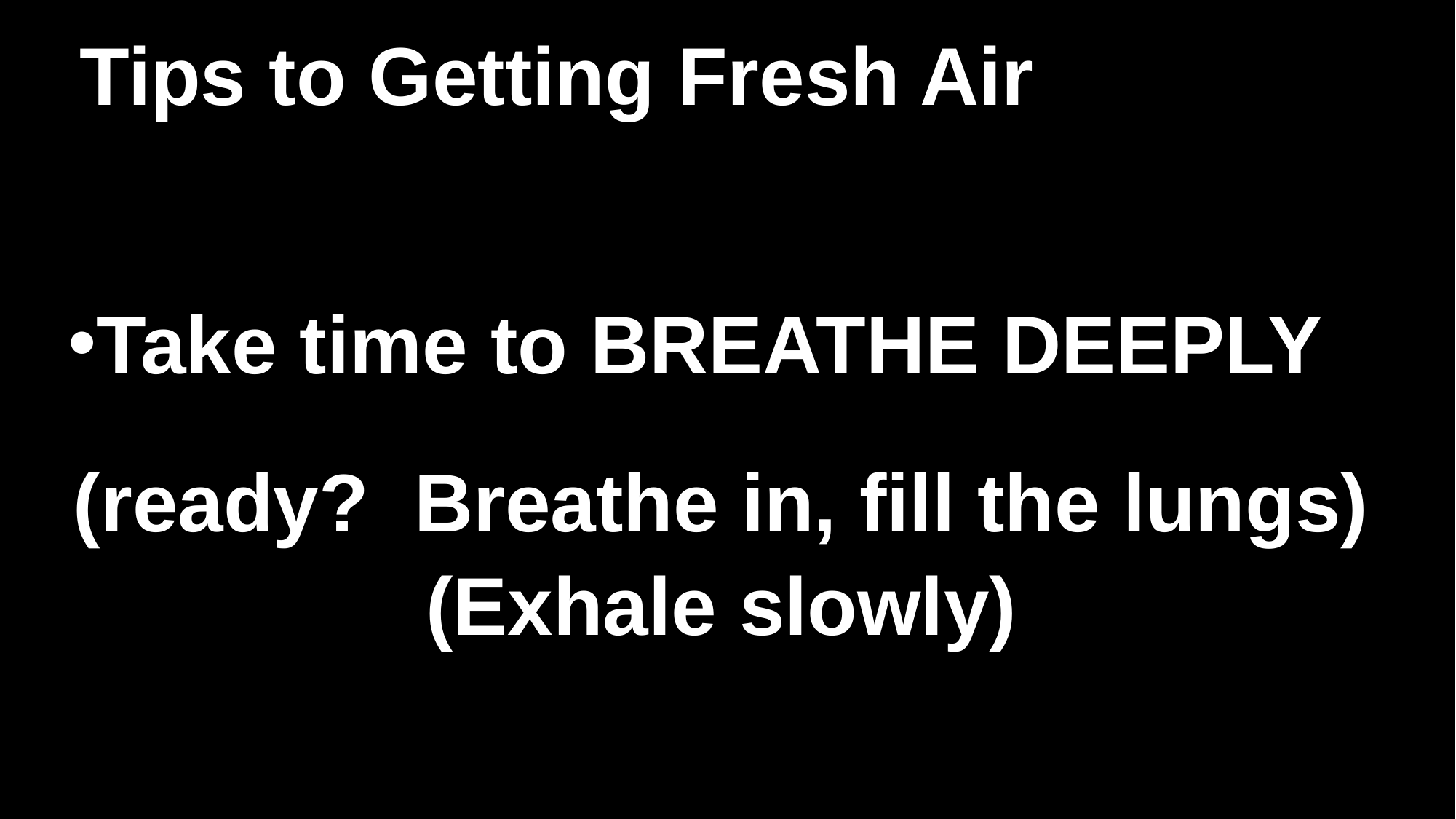

# Tips to Getting Fresh Air
Take time to BREATHE DEEPLY

(ready?  Breathe in, fill the lungs)
(Exhale slowly)